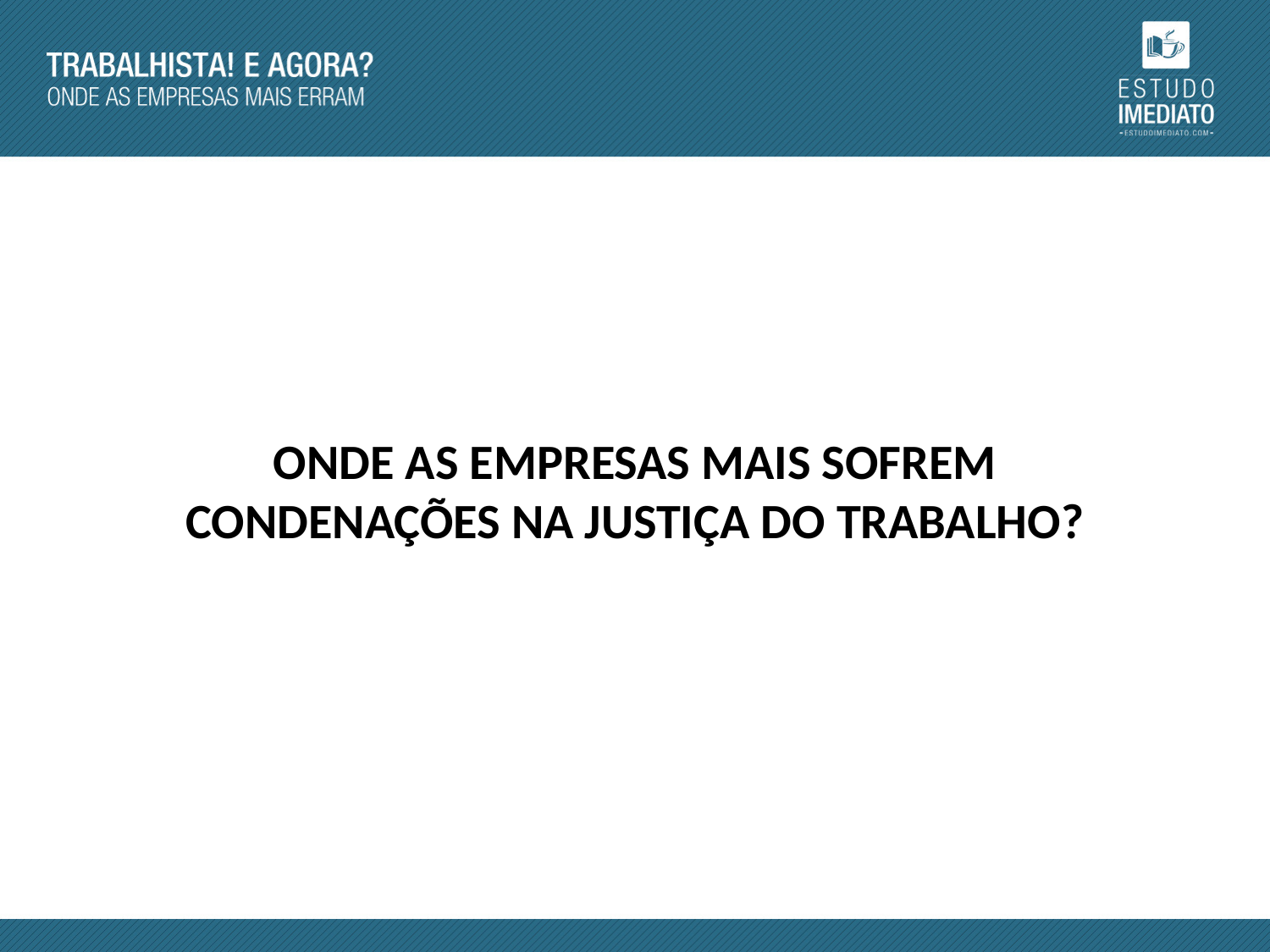

ONDE AS EMPRESAS MAIS SOFREM CONDENAÇÕES NA JUSTIÇA DO TRABALHO?